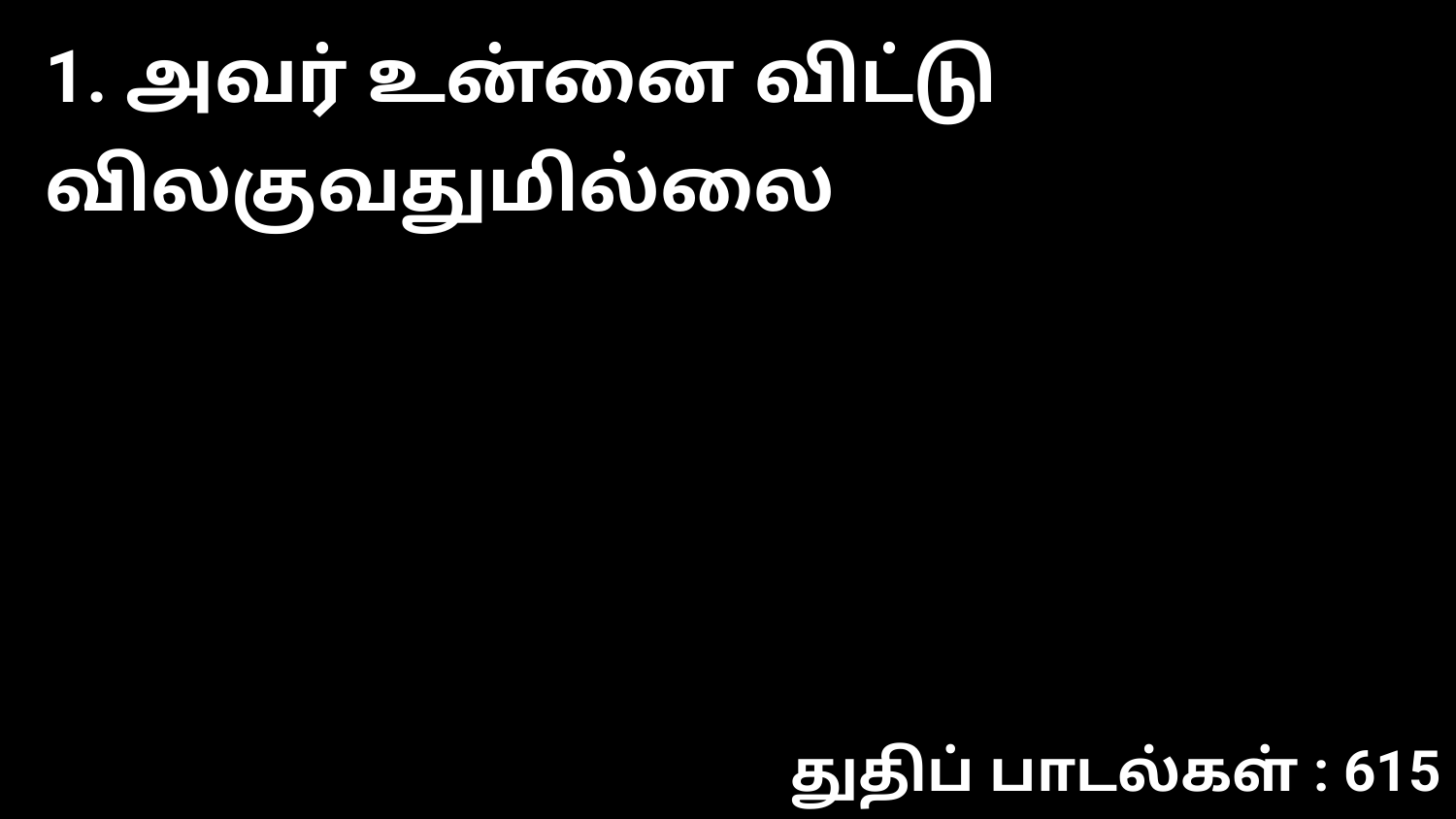

1. அவர் உன்னை விட்டு விலகுவதுமில்லை
துதிப் பாடல்கள் : 615